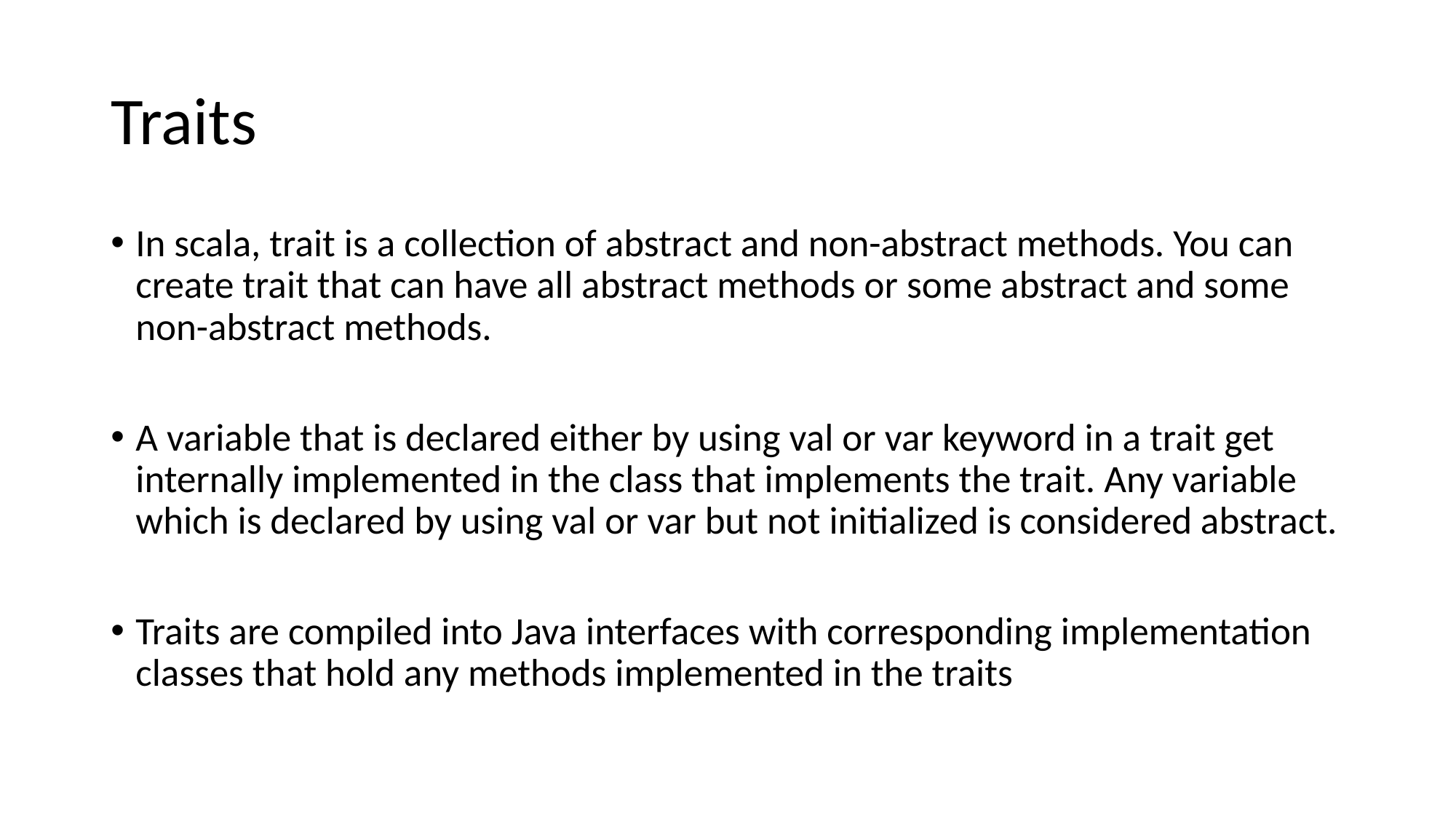

# Traits
In scala, trait is a collection of abstract and non-abstract methods. You can create trait that can have all abstract methods or some abstract and some non-abstract methods.

A variable that is declared either by using val or var keyword in a trait get internally implemented in the class that implements the trait. Any variable which is declared by using val or var but not initialized is considered abstract.

Traits are compiled into Java interfaces with corresponding implementation classes that hold any methods implemented in the traits